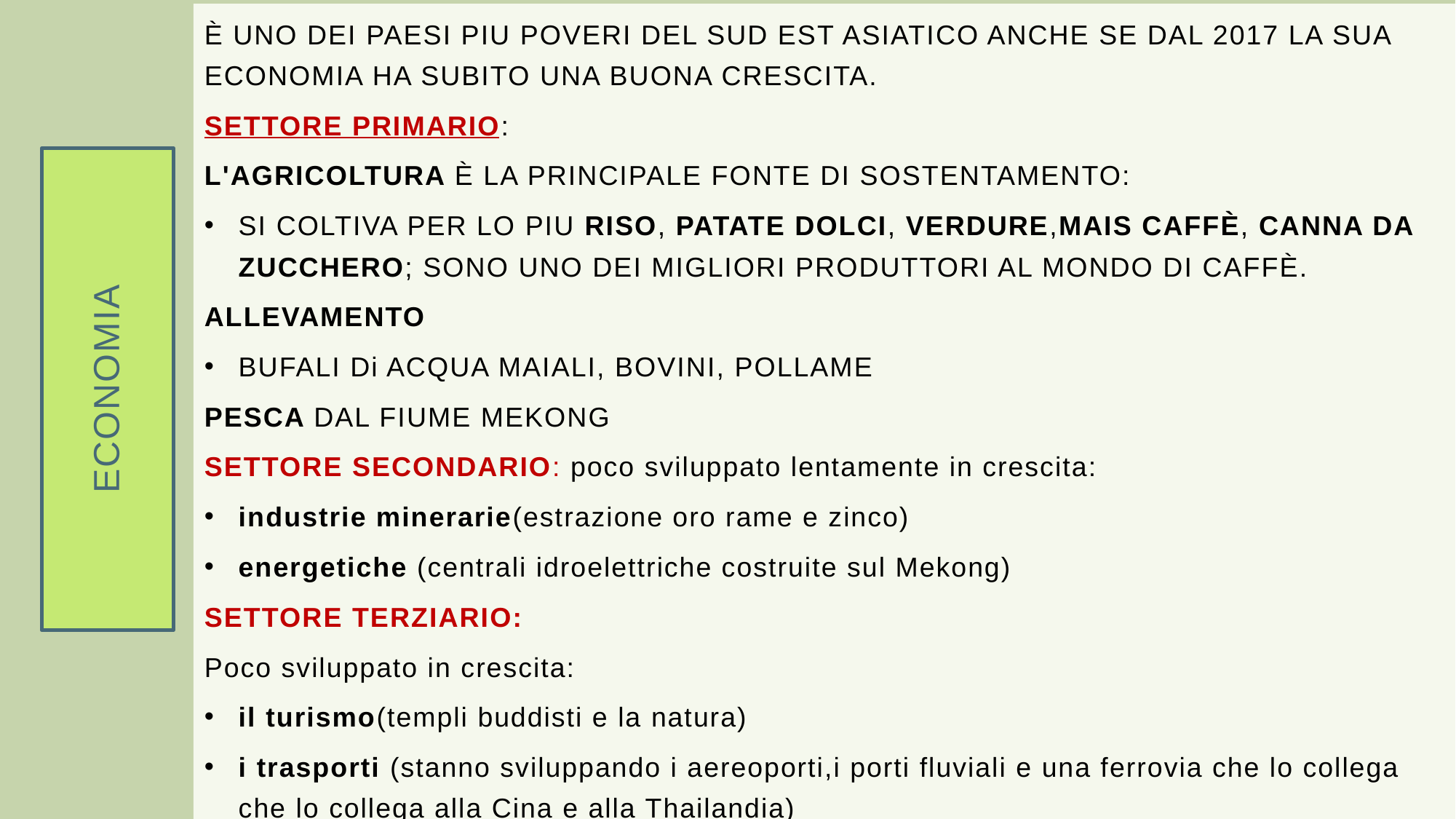

È UNO DEI PAESI PIU POVERI DEL SUD EST ASIATICO ANCHE SE DAL 2017 LA SUA ECONOMIA HA SUBITO UNA BUONA CRESCITA.
SETTORE PRIMARIO:
L'AGRICOLTURA È LA PRINCIPALE FONTE DI SOSTENTAMENTO:
SI COLTIVA PER LO PIU RISO, PATATE DOLCI, VERDURE,MAIS CAFFÈ, CANNA DA ZUCCHERO; SONO UNO DEI MIGLIORI PRODUTTORI AL MONDO DI CAFFÈ.
ALLEVAMENTO
BUFALI Di ACQUA MAIALI, BOVINI, POLLAME
PESCA DAL FIUME MEKONG
SETTORE SECONDARIO: poco sviluppato lentamente in crescita:
industrie minerarie(estrazione oro rame e zinco)
energetiche (centrali idroelettriche costruite sul Mekong)
SETTORE TERZIARIO:
Poco sviluppato in crescita:
il turismo(templi buddisti e la natura)
i trasporti (stanno sviluppando i aereoporti,i porti fluviali e una ferrovia che lo collega che lo collega alla Cina e alla Thailandia)

:
# ECONOMIA

9